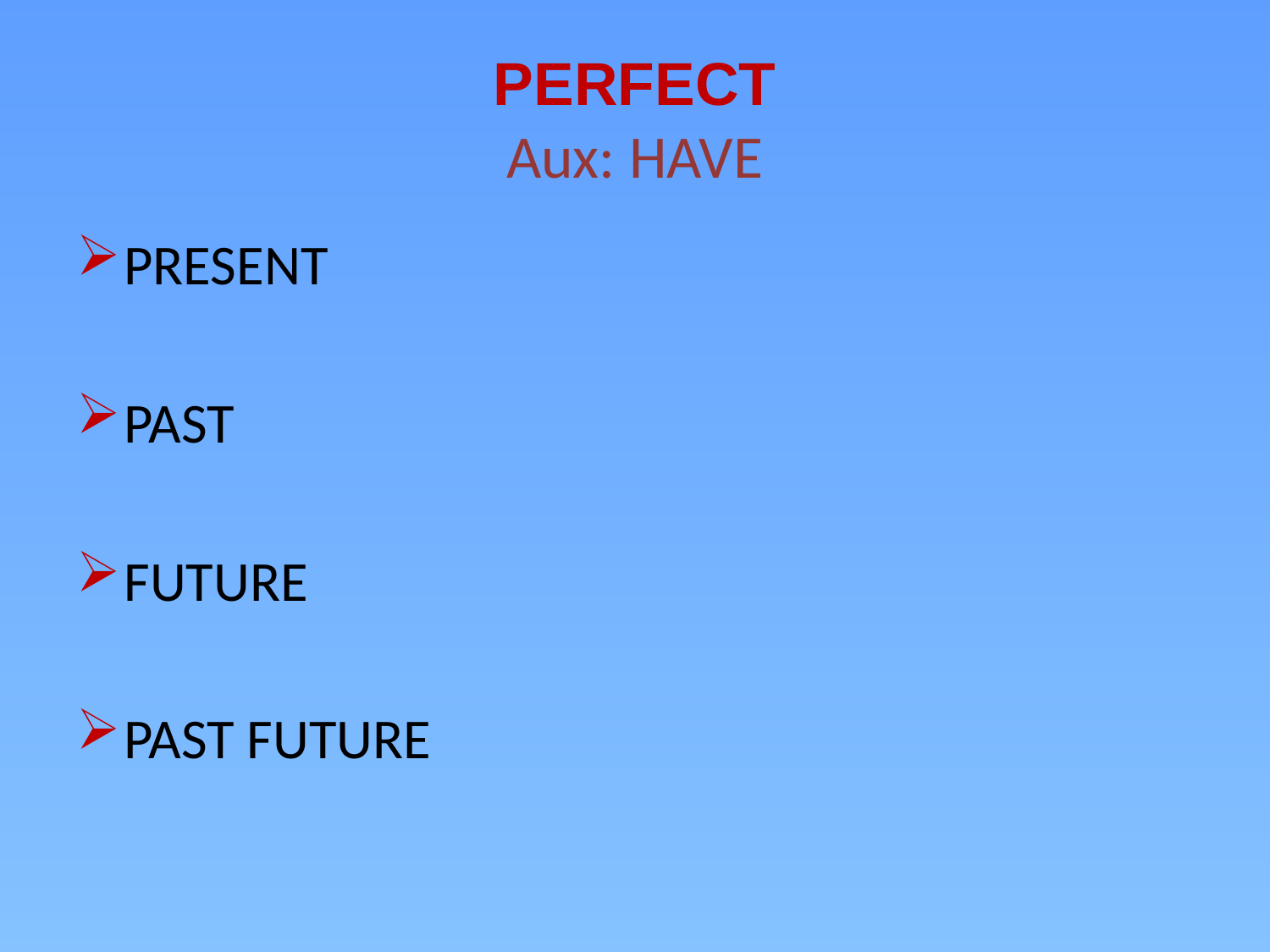

# PERFECT Aux: HAVE
PRESENT

PAST

FUTURE

PAST FUTURE